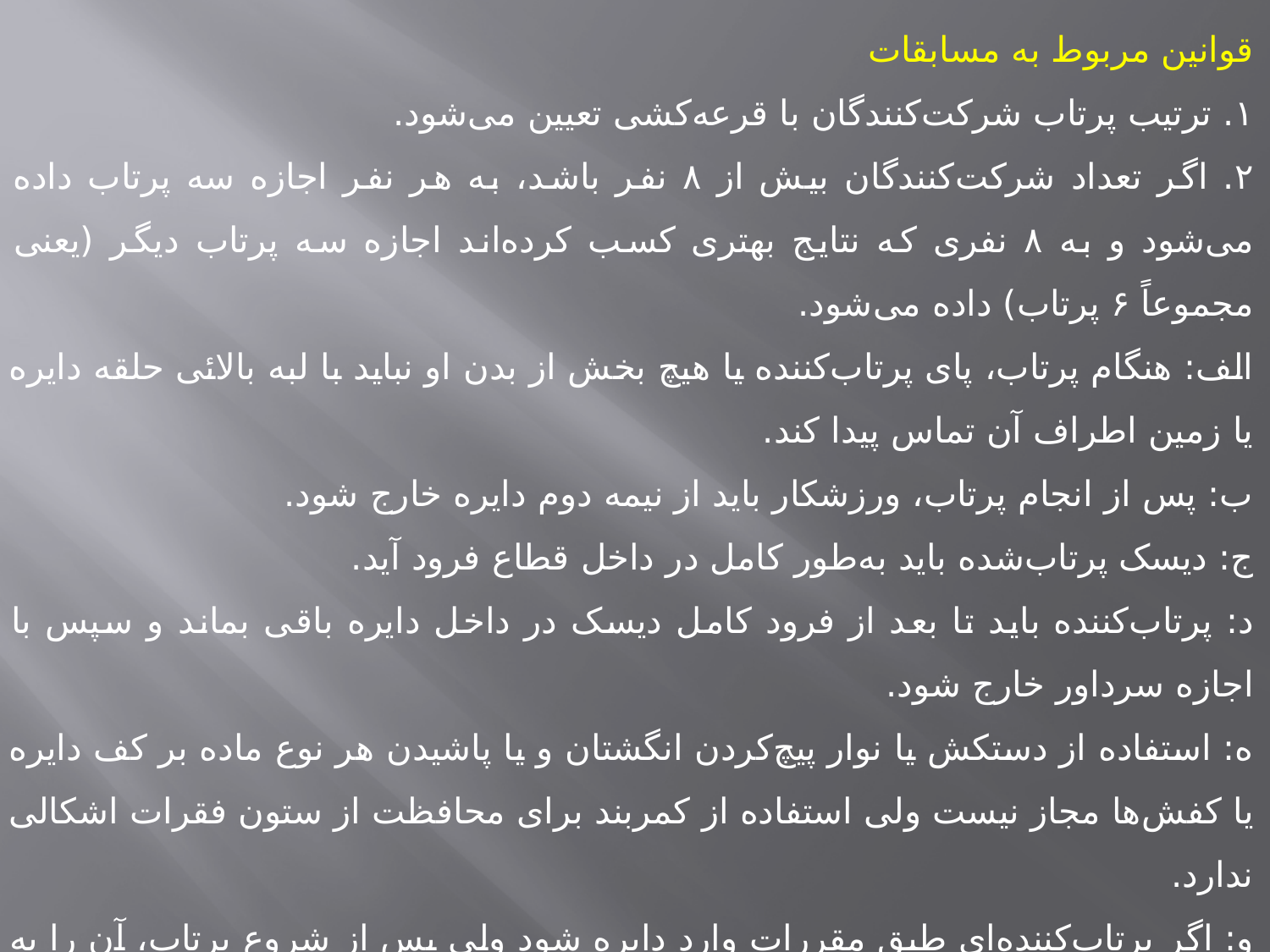

قوانين مربوط به مسابقات
۱. ترتيب پرتاب شرکت‌کنندگان با قرعه‌کشى تعيين مى‌شود.
۲. اگر تعداد شرکت‌کنندگان بيش از ۸ نفر باشد، به هر نفر اجازه سه پرتاب داده مى‌شود و به ۸ نفرى که نتايج بهترى کسب کرده‌اند اجازه سه‌ پرتاب ديگر (يعنى مجموعاً ۶ پرتاب) داده مى‌شود.
الف: هنگام پرتاب، پاى پرتاب‌کننده يا هيچ بخش از بدن او نبايد با لبه بالائى حلقه دايره يا زمين اطراف آن تماس پيدا کند.
ب: پس از انجام پرتاب، ورزشکار بايد از نيمه دوم دايره خارج شود.
ج: ديسک پرتاب‌شده بايد به‌طور کامل در داخل قطاع فرود آيد.
د: پرتاب‌کننده بايد تا بعد از فرود کامل ديسک در داخل دايره باقى بماند و سپس با اجازه سرداور خارج شود.
ه: استفاده از دستکش يا نوار پيچ‌کردن انگشتان و يا پاشيدن هر نوع ماده بر کف دايره يا کفش‌ها مجاز نيست ولى استفاده از کمربند براى محافظت از ستون فقرات اشکالى ندارد.
و: اگر پرتاب‌کننده‌اى طبق مقررات وارد دايره شود ولى پس از شروع پرتاب، آن را به هر دليلى متوقف کند مى‌تواند ديسک را در داخل يا خارج دايره قرار داده، از قسمت عقب دايره خارج شود. پرتاب مجدد وى نيز ممکن است مشروط بر اينکه در محدوده زمانى مجاز يک دقيقه باشد.
ز: حتى‌الامکان هر پرتاب بايد اندازه‌گيرى شود.